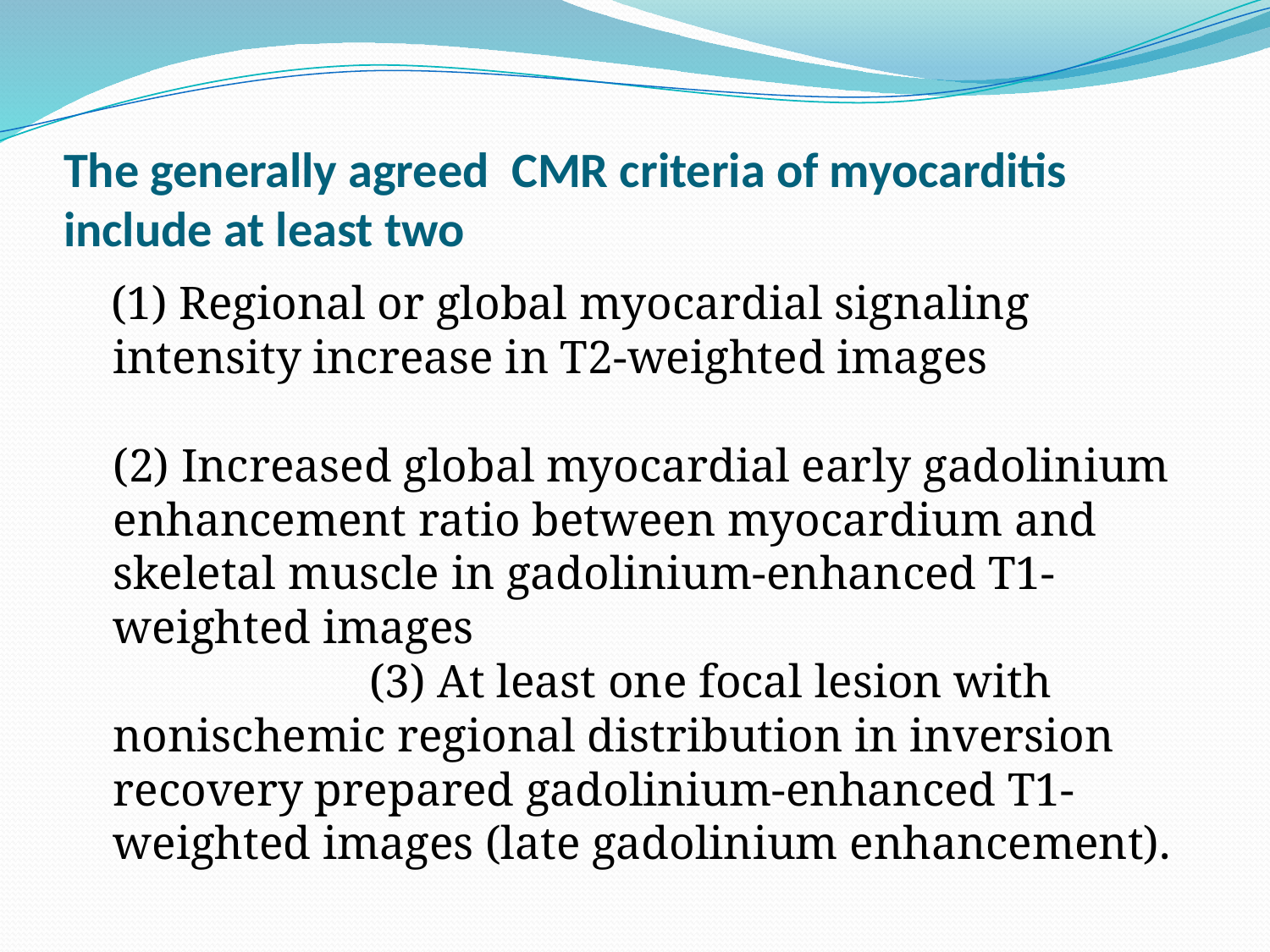

# The generally agreed  CMR criteria of myocarditis include at least two
   (1) Regional or global myocardial signaling intensity increase in T2-weighted images                                                                                                          (2) Increased global myocardial early gadolinium enhancement ratio between myocardium and skeletal muscle in gadolinium-enhanced T1-weighted images                                                                                    (3) At least one focal lesion with nonischemic regional distribution in inversion recovery prepared gadolinium-enhanced T1-weighted images (late gadolinium enhancement).